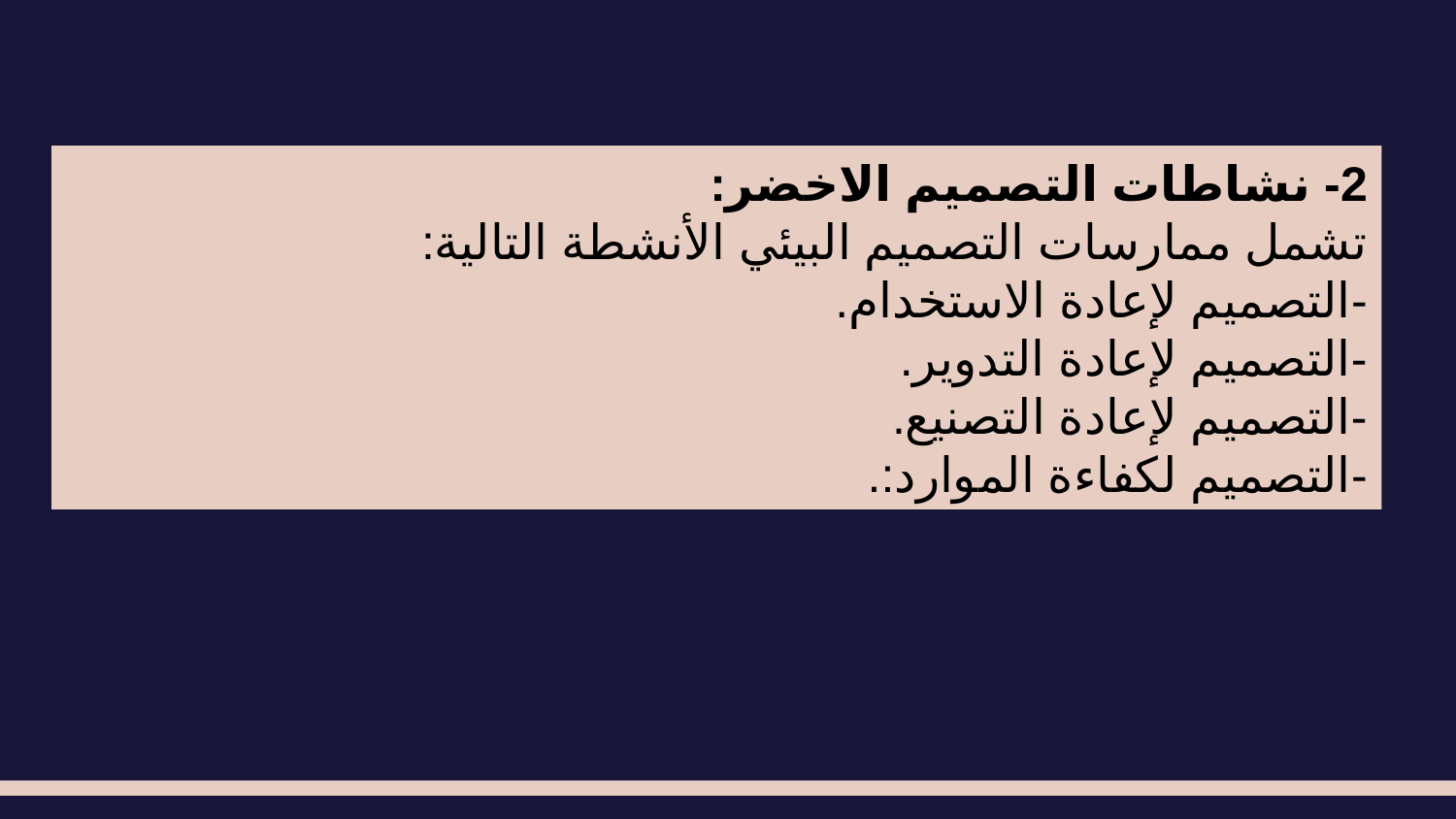

2- نشاطات التصميم الاخضر:
تشمل ممارسات التصميم البيئي الأنشطة التالية:
-التصميم لإعادة الاستخدام.
-التصميم لإعادة التدوير.
-التصميم لإعادة التصنيع.
-التصميم لكفاءة الموارد:.